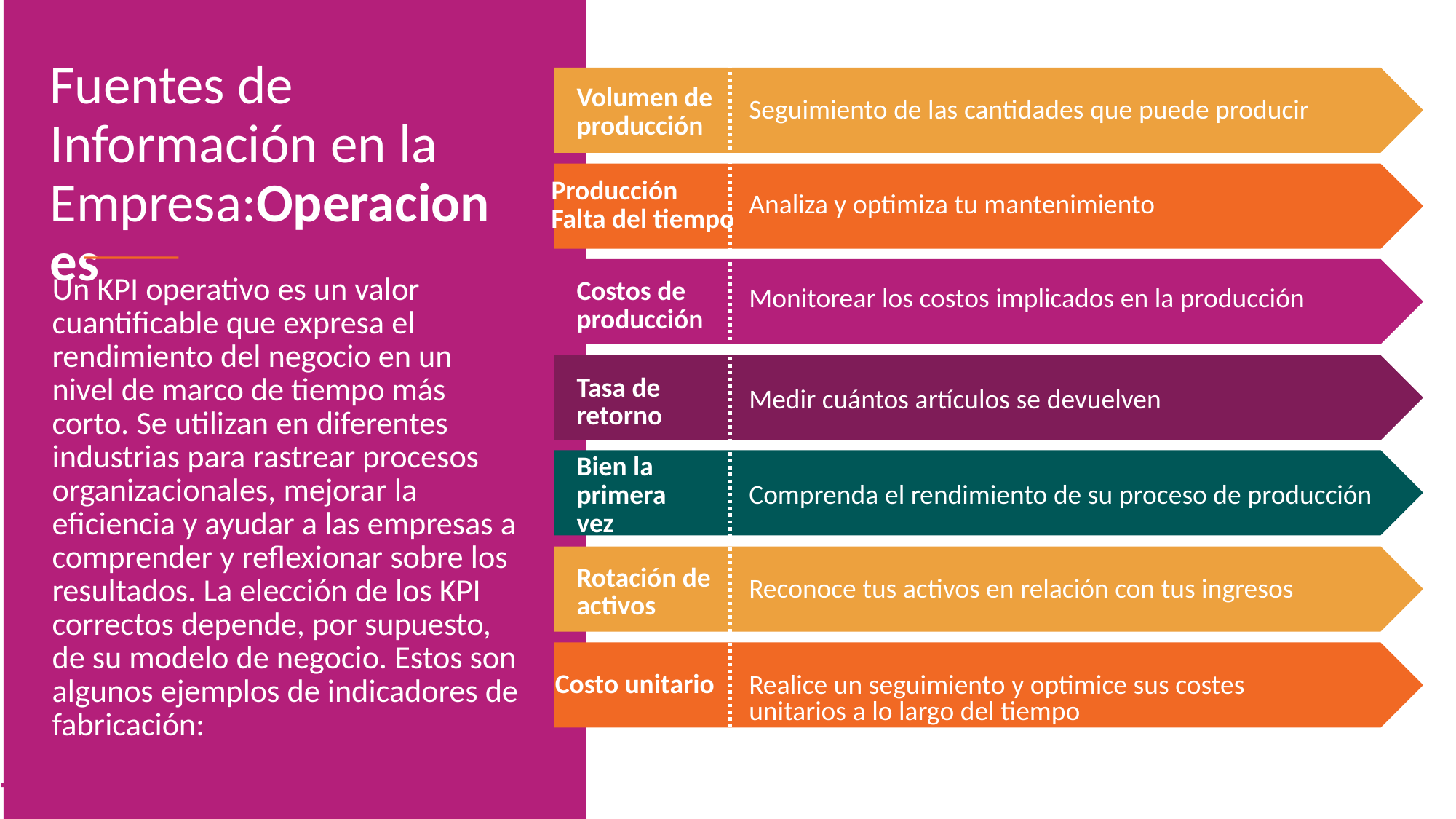

Fuentes de Información en la Empresa:Operaciones

Volumen de producción
Seguimiento de las cantidades que puede producir

Producción
Falta del tiempo
Analiza y optimiza tu mantenimiento

Un KPI operativo es un valor cuantificable que expresa el rendimiento del negocio en un nivel de marco de tiempo más corto. Se utilizan en diferentes industrias para rastrear procesos organizacionales, mejorar la eficiencia y ayudar a las empresas a comprender y reflexionar sobre los resultados. La elección de los KPI correctos depende, por supuesto, de su modelo de negocio. Estos son algunos ejemplos de indicadores de fabricación:
Costos de producción
Monitorear los costos implicados en la producción

Tasa de retorno
Medir cuántos artículos se devuelven

Bien la primera vez
Comprenda el rendimiento de su proceso de producción

Rotación de activos
Reconoce tus activos en relación con tus ingresos

Costo unitario
Realice un seguimiento y optimice sus costes unitarios a lo largo del tiempo